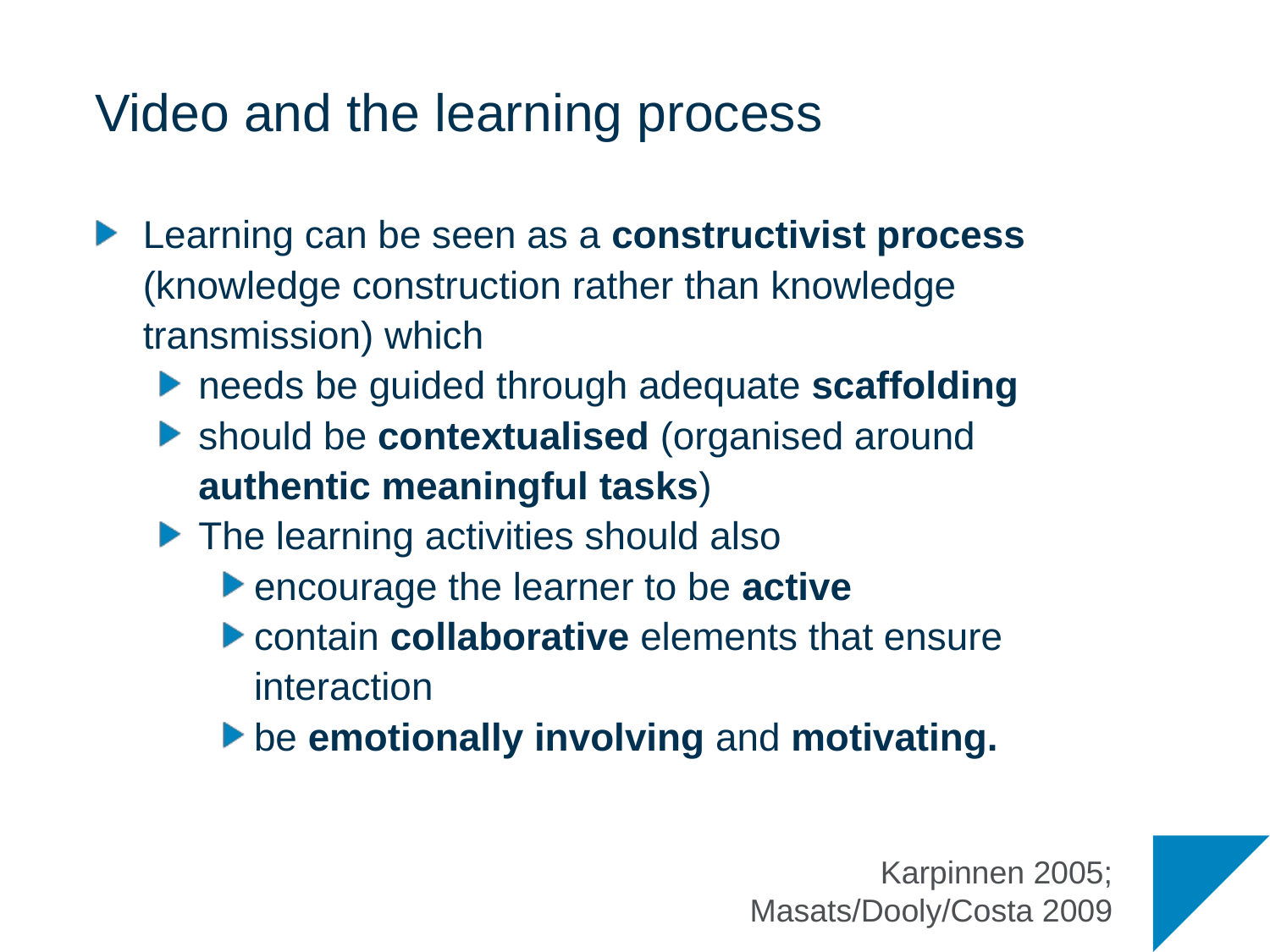

# Video and the learning process
Learning can be seen as a constructivist process (knowledge construction rather than knowledge transmission) which
needs be guided through adequate scaffolding
should be contextualised (organised around authentic meaningful tasks)
The learning activities should also
encourage the learner to be active
contain collaborative elements that ensure interaction
be emotionally involving and motivating.

Karpinnen 2005; Masats/Dooly/Costa 2009